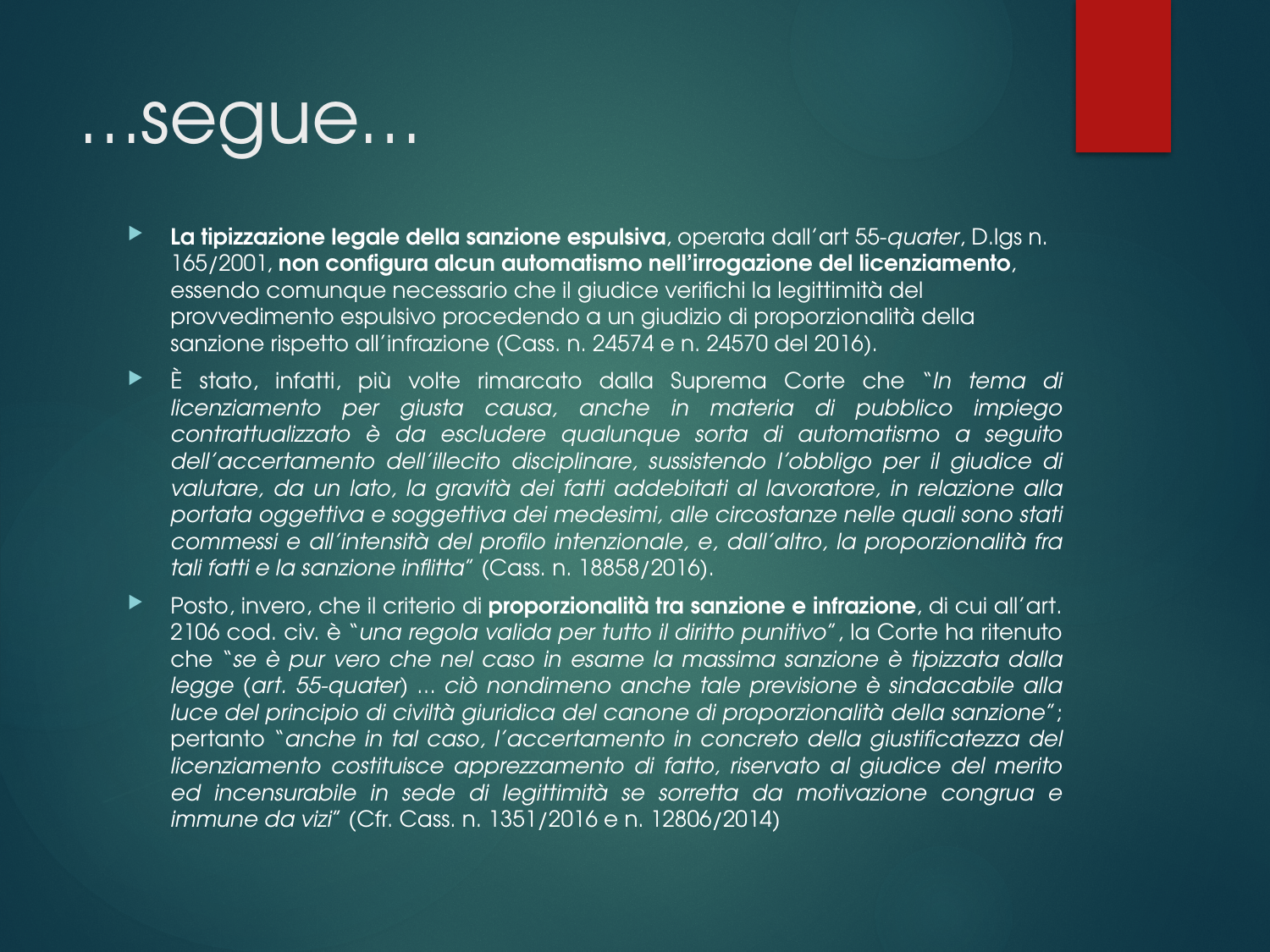

# …segue…
La tipizzazione legale della sanzione espulsiva, operata dall’art 55-quater, D.lgs n. 165/2001, non configura alcun automatismo nell’irrogazione del licenziamento, essendo comunque necessario che il giudice verifichi la legittimità del provvedimento espulsivo procedendo a un giudizio di proporzionalità della sanzione rispetto all’infrazione (Cass. n. 24574 e n. 24570 del 2016).
È stato, infatti, più volte rimarcato dalla Suprema Corte che “In tema di licenziamento per giusta causa, anche in materia di pubblico impiego contrattualizzato è da escludere qualunque sorta di automatismo a seguito dell’accertamento dell’illecito disciplinare, sussistendo l’obbligo per il giudice di valutare, da un lato, la gravità dei fatti addebitati al lavoratore, in relazione alla portata oggettiva e soggettiva dei medesimi, alle circostanze nelle quali sono stati commessi e all’intensità del profilo intenzionale, e, dall’altro, la proporzionalità fra tali fatti e la sanzione inflitta” (Cass. n. 18858/2016).
Posto, invero, che il criterio di proporzionalità tra sanzione e infrazione, di cui all’art. 2106 cod. civ. è “una regola valida per tutto il diritto punitivo”, la Corte ha ritenuto che “se è pur vero che nel caso in esame la massima sanzione è tipizzata dalla legge (art. 55-quater) … ciò nondimeno anche tale previsione è sindacabile alla luce del principio di civiltà giuridica del canone di proporzionalità della sanzione”; pertanto “anche in tal caso, l’accertamento in concreto della giustificatezza del licenziamento costituisce apprezzamento di fatto, riservato al giudice del merito ed incensurabile in sede di legittimità se sorretta da motivazione congrua e immune da vizi” (Cfr. Cass. n. 1351/2016 e n. 12806/2014)